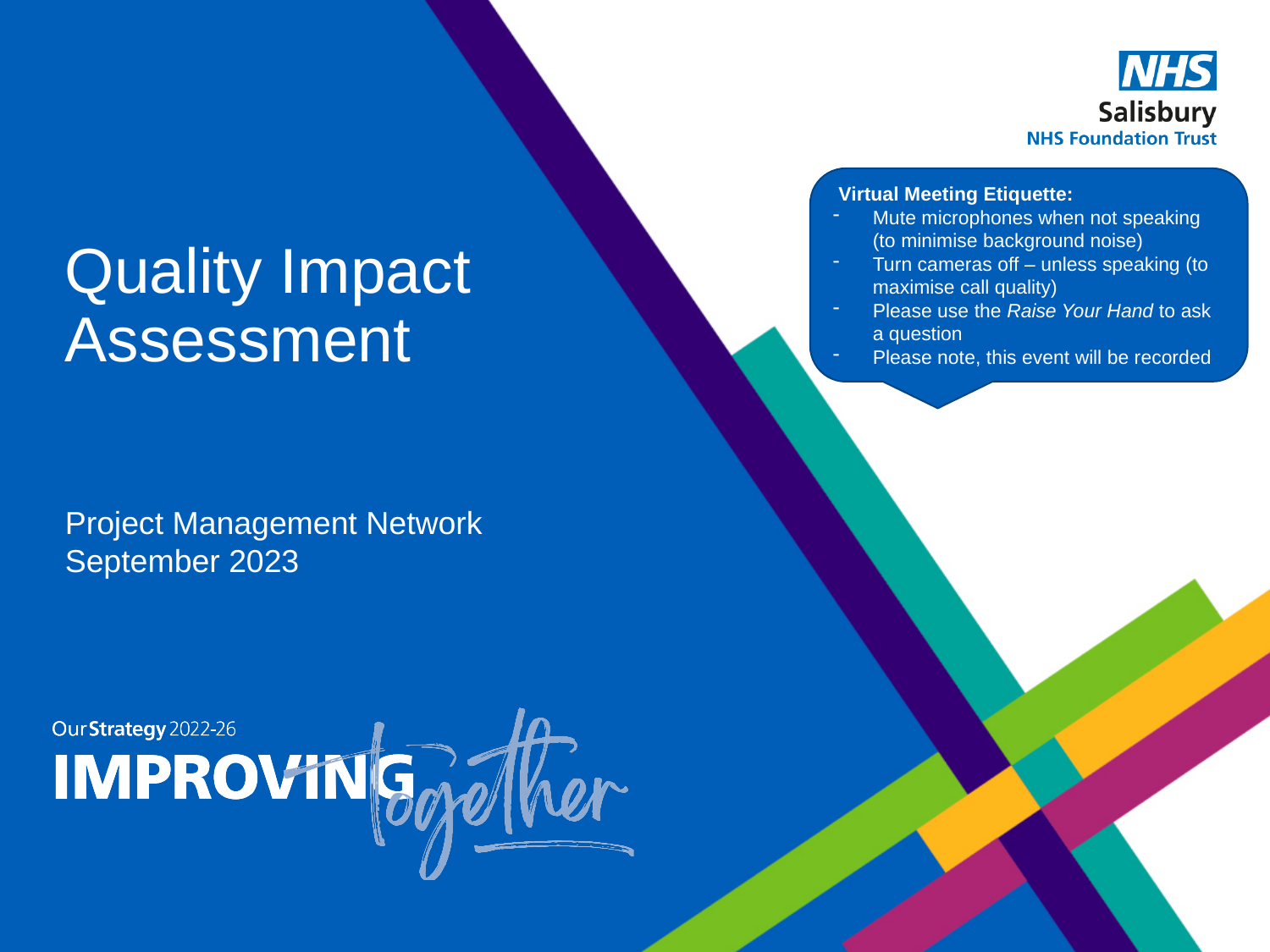

Virtual Meeting Etiquette:
Mute microphones when not speaking (to minimise background noise)
Turn cameras off – unless speaking (to maximise call quality)
Please use the Raise Your Hand to ask a question
Please note, this event will be recorded
# Quality Impact Assessment
Project Management Network
September 2023